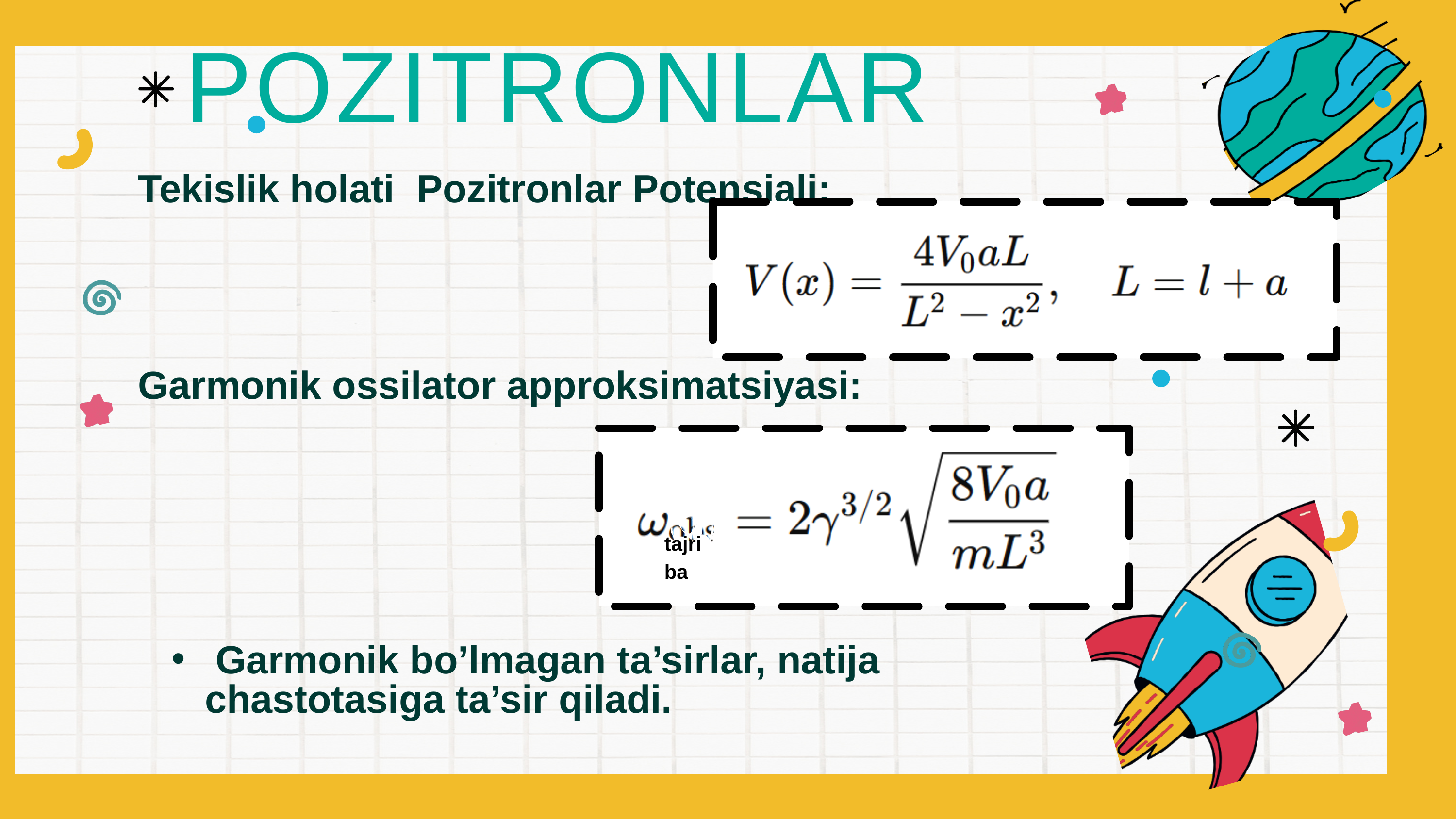

POZITRONLAR

Tekislik holati  Pozitronlar Potensiali:

Garmonik ossilator approksimatsiyasi:

 Garmonik bo’lmagan ta’sirlar, natija chastotasiga ta’sir qiladi.

tajriba